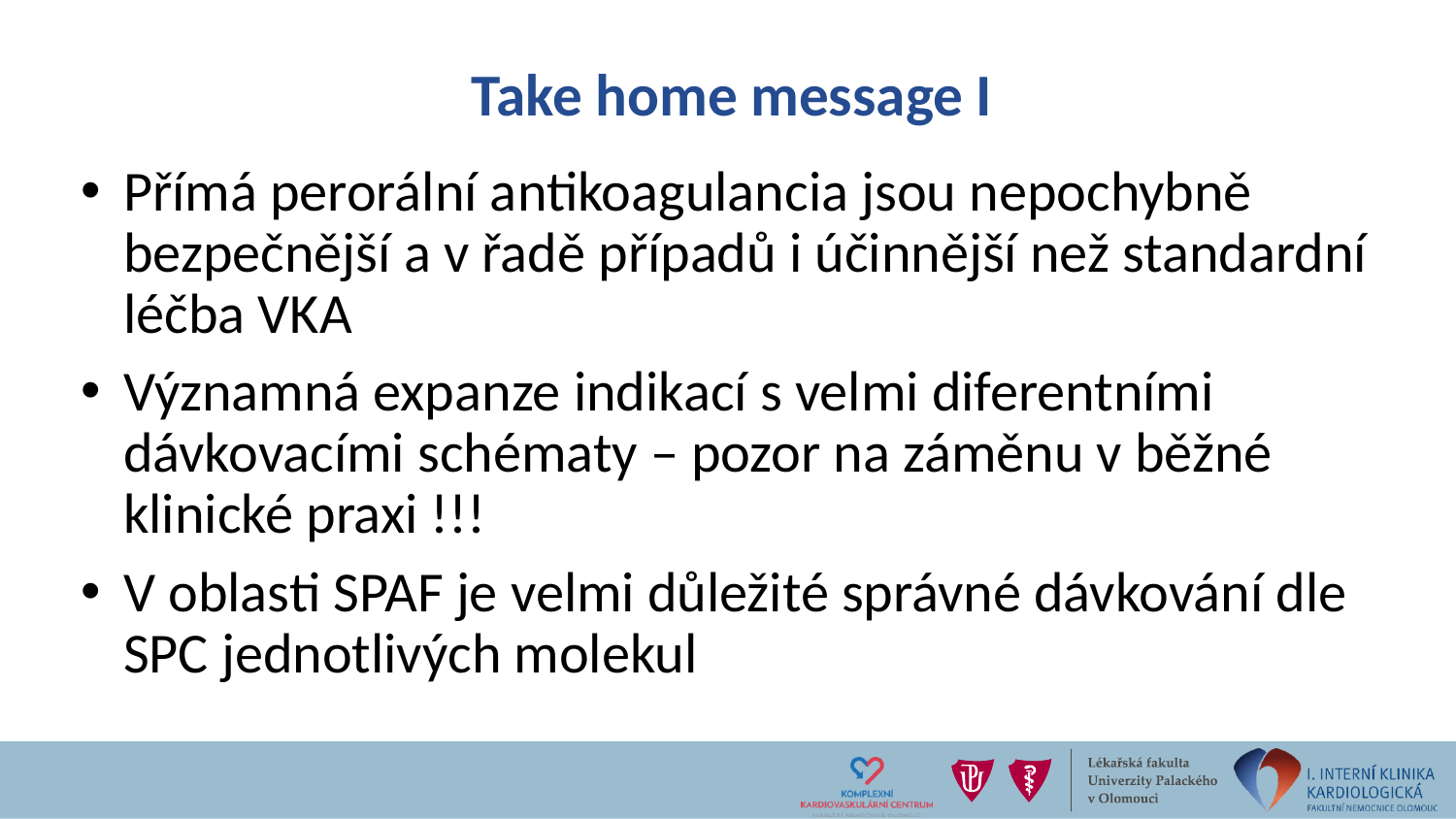

# Take home message I
Přímá perorální antikoagulancia jsou nepochybně bezpečnější a v řadě případů i účinnější než standardní léčba VKA
Významná expanze indikací s velmi diferentními dávkovacími schématy – pozor na záměnu v běžné klinické praxi !!!
V oblasti SPAF je velmi důležité správné dávkování dle SPC jednotlivých molekul